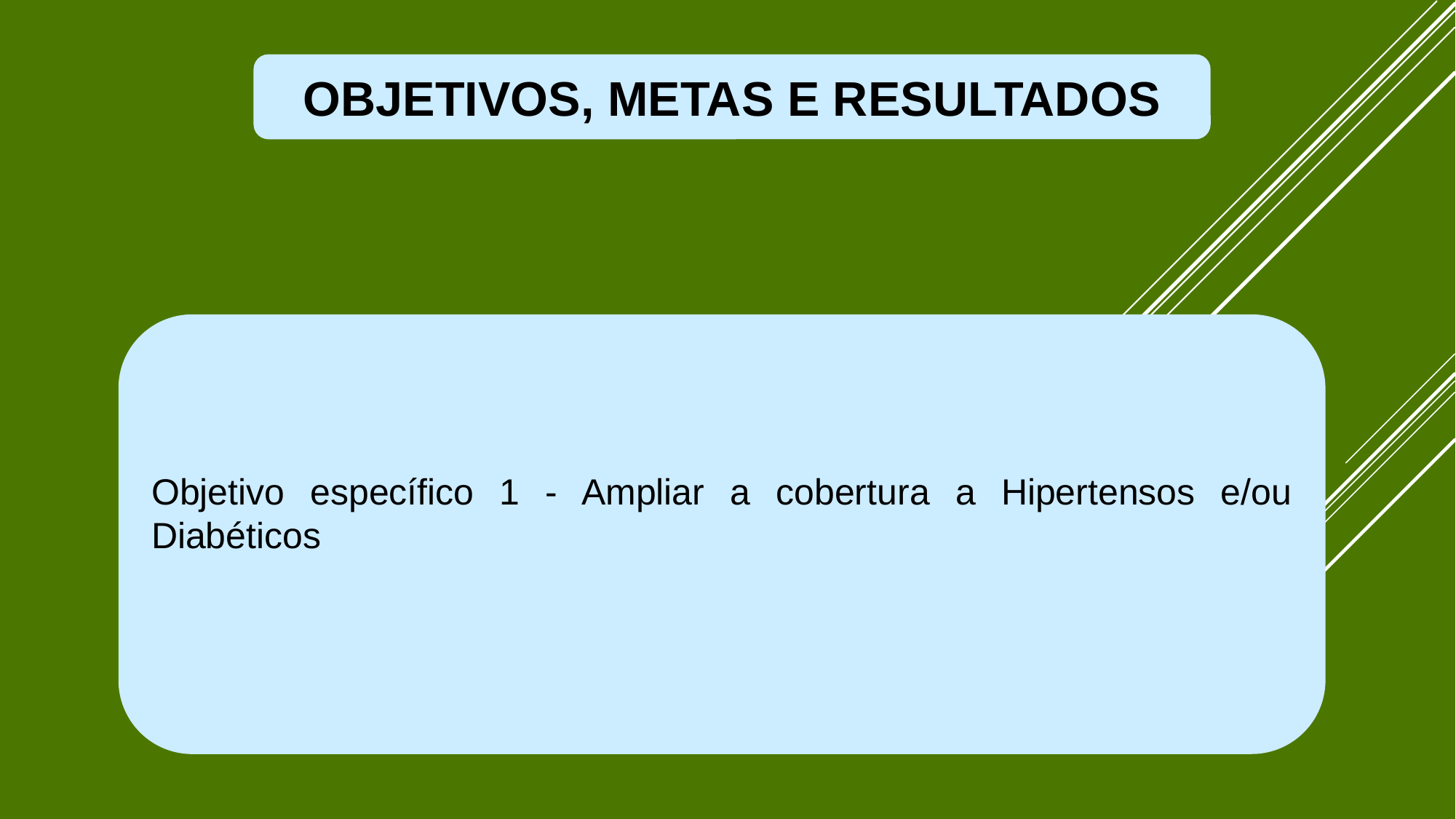

OBJETIVOS, METAS E RESULTADOS

Objetivo específico 1 - Ampliar a cobertura a Hipertensos e/ou Diabéticos